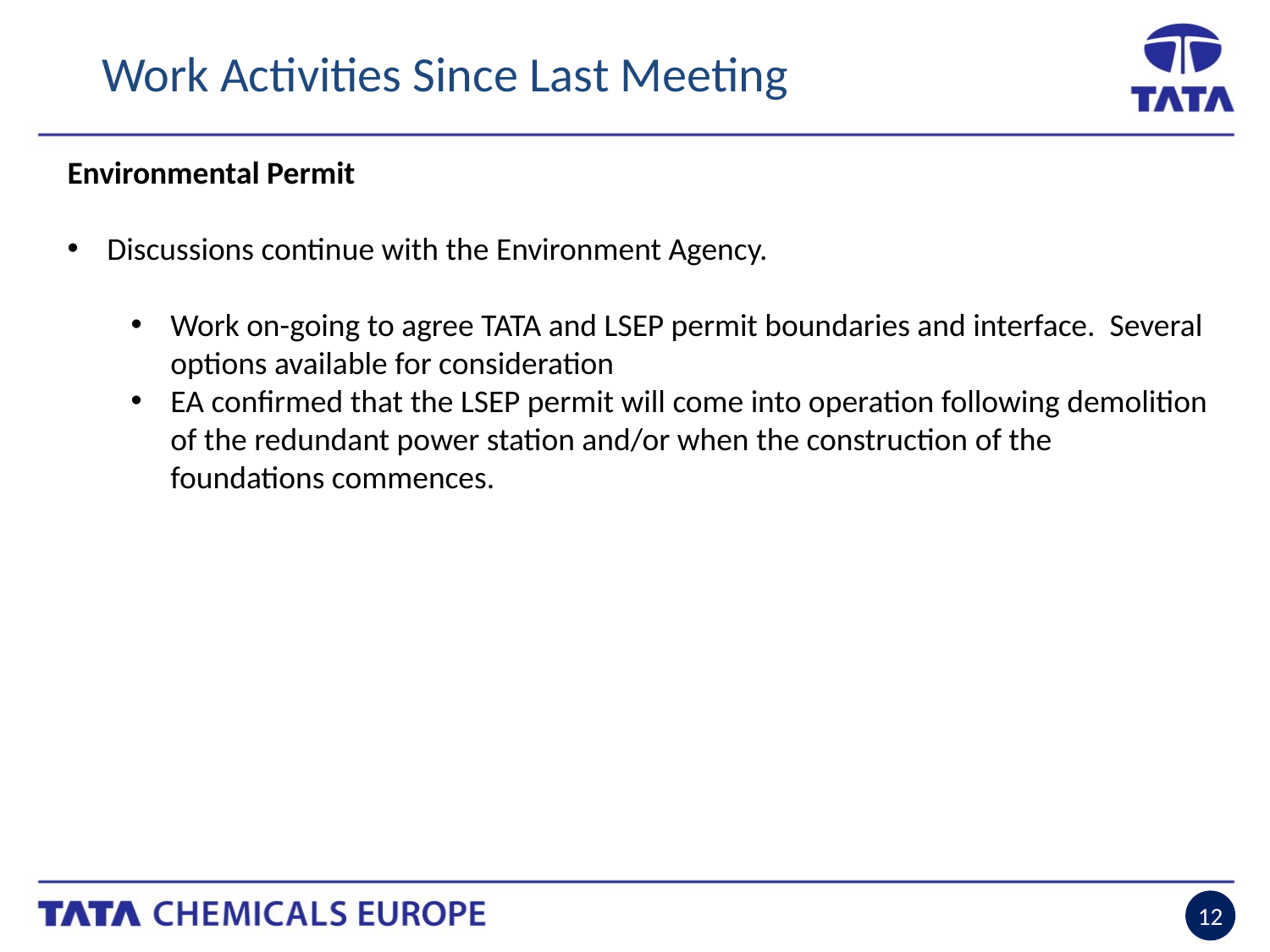

Work Activities Since Last Meeting
Environmental Permit

Discussions continue with the Environment Agency.

Work on-going to agree TATA and LSEP permit boundaries and interface.  Several options available for consideration
EA confirmed that the LSEP permit will come into operation following demolition of the redundant power station and/or when the construction of the foundations commences.

12